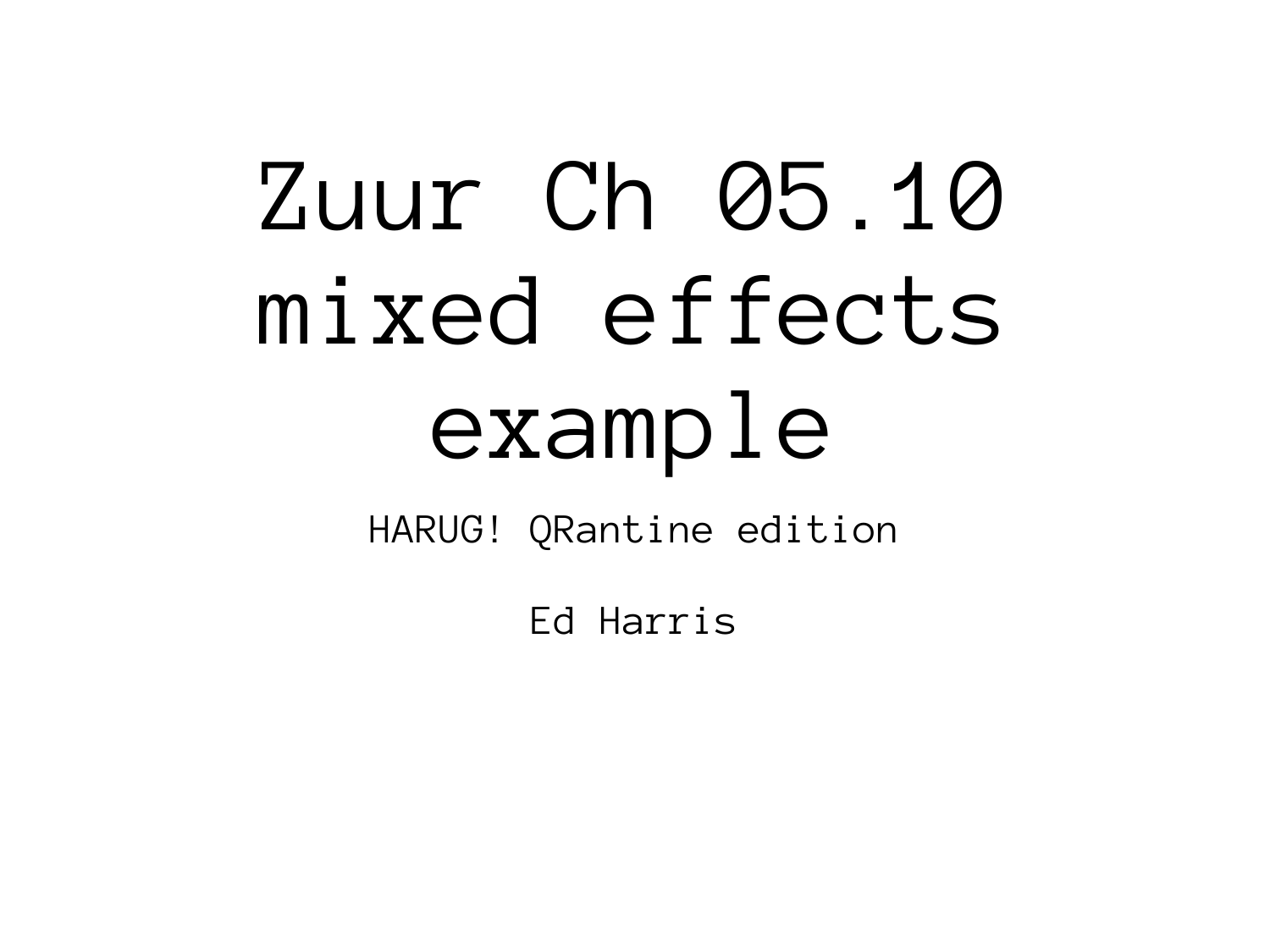

# Zuur Ch 05.10 mixed effects example
HARUG! QRantine edition
Ed Harris
2020.06.03